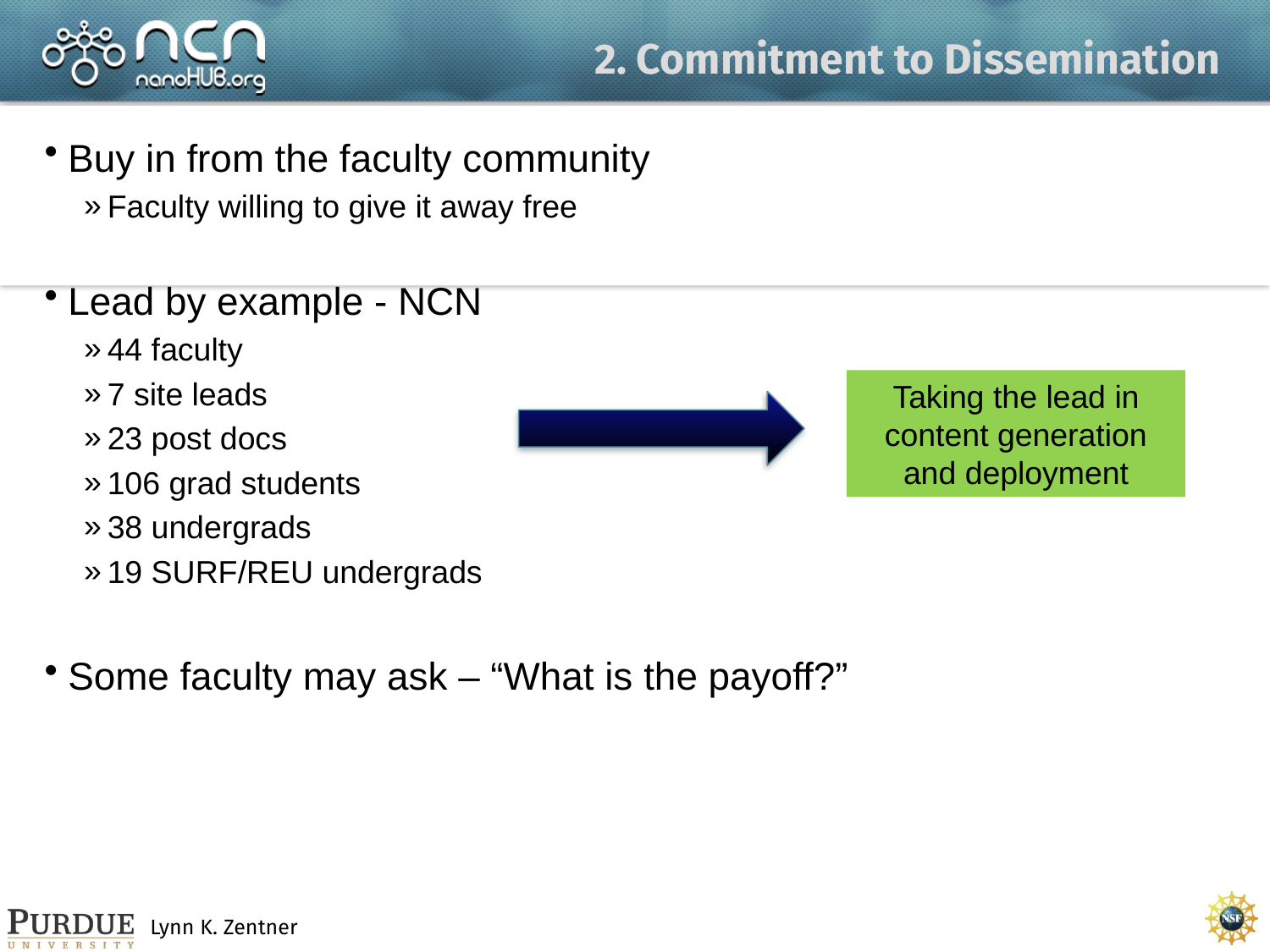

# 2. Commitment to Dissemination
Buy in from the faculty community
Faculty willing to give it away free

Lead by example - NCN
44 faculty
7 site leads
23 post docs
106 grad students
38 undergrads
19 SURF/REU undergrads

Some faculty may ask – “What is the payoff?”
Taking the lead in content generation and deployment